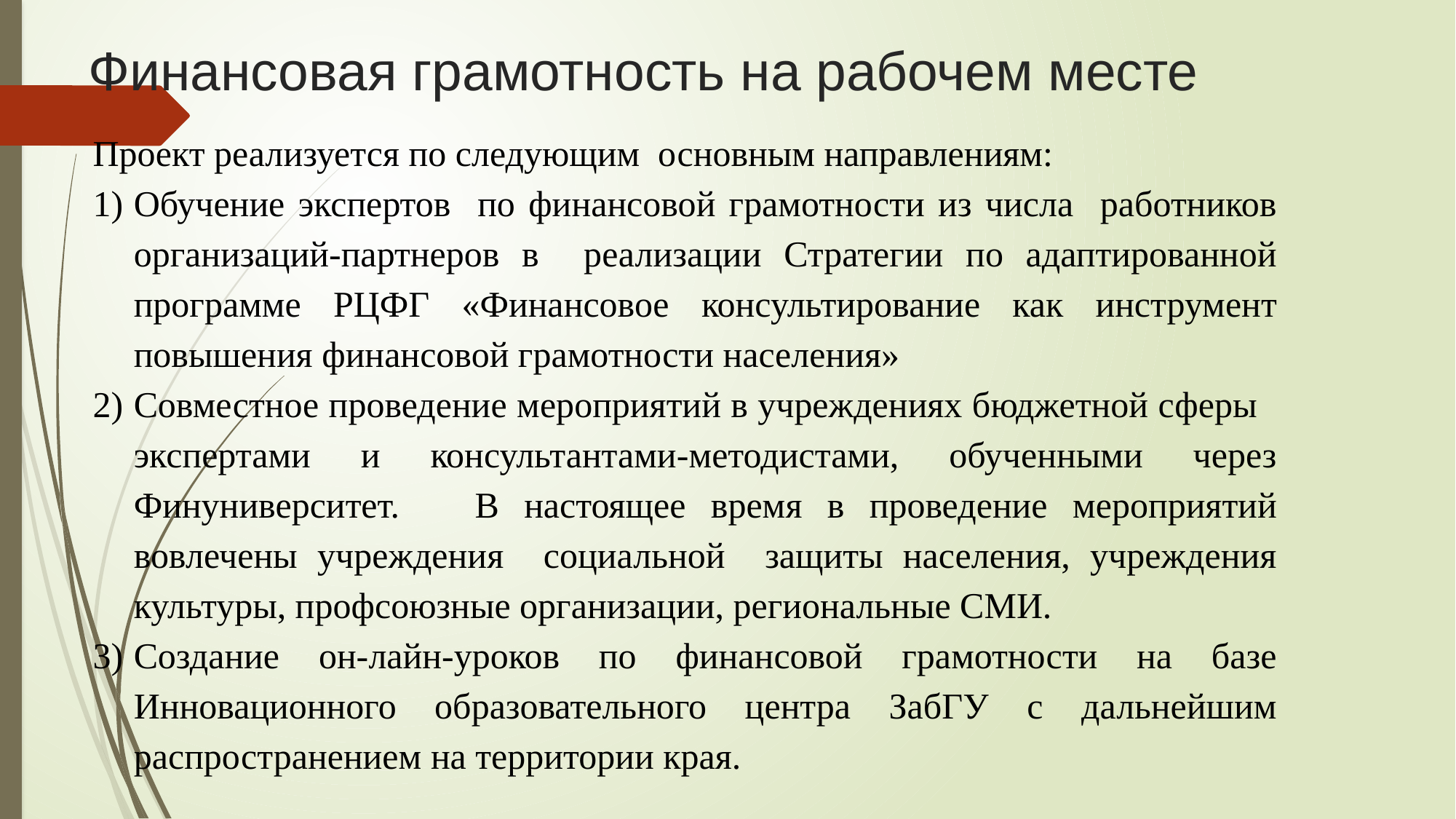

# Финансовая грамотность на рабочем месте
Проект реализуется по следующим  основным направлениям:
Обучение экспертов  по финансовой грамотности из числа  работников организаций-партнеров в  реализации Стратегии по адаптированной программе РЦФГ «Финансовое консультирование как инструмент повышения финансовой грамотности населения»
Совместное проведение мероприятий в учреждениях бюджетной сферы   экспертами и консультантами-методистами, обученными через Финуниверситет.   В настоящее время в проведение мероприятий вовлечены учреждения  социальной  защиты населения, учреждения культуры, профсоюзные организации, региональные СМИ.
Создание он-лайн-уроков по финансовой грамотности на базе Инновационного образовательного центра ЗабГУ с дальнейшим распространением на территории края.